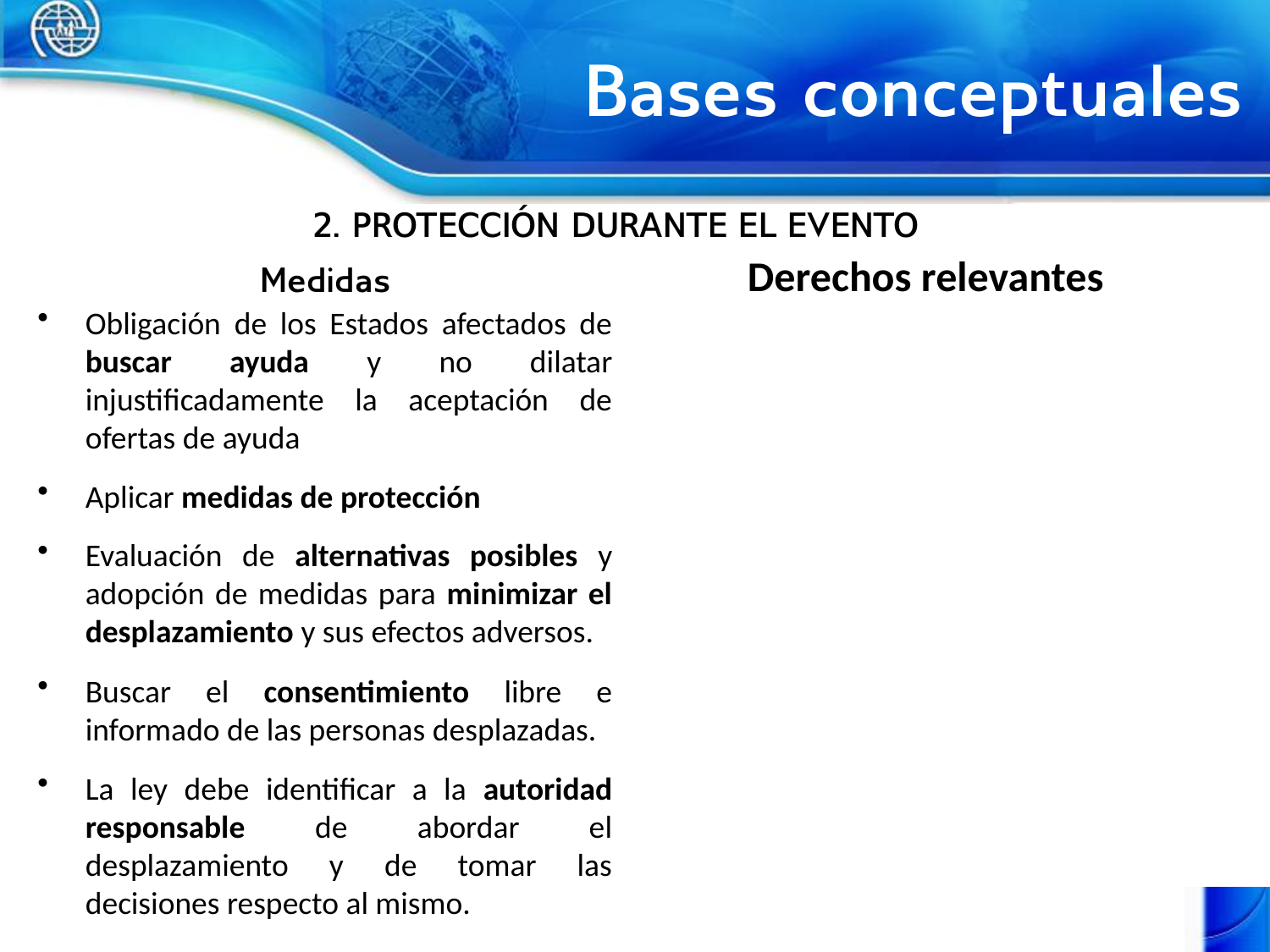

Bases conceptuales
# 2. PROTECCIÓN DURANTE EL EVENTO
Medidas
Derechos relevantes
Obligación de los Estados afectados de buscar ayuda y no dilatar injustificadamente la aceptación de ofertas de ayuda
Aplicar medidas de protección
Evaluación de alternativas posibles y adopción de medidas para minimizar el desplazamiento y sus efectos adversos.
Buscar el consentimiento libre e informado de las personas desplazadas.
La ley debe identificar a la autoridad responsable de abordar el desplazamiento y de tomar las decisiones respecto al mismo.
Derecho a solicitar y recibir protección y asistencia humanitaria
Principio de no discriminación (nacionalidad y grupos vulnerables
Prohibición del desplazamiento arbitrario
Derecho a la unidad familiar
Derecho a la plena información sobre las razones y procedimientos durante su desplazamiento
Derecho a condiciones seguras para el desplazamiento/movimiento voluntario
Derecho a un adecuado estándar de vida
Derecho a un albergue seguro durante el desplazamiento
Derecho a la libertad de movimiento*
Derecho a buscar seguridad en otra parte del país
Derecho a elegir el lugar de residencia
Derecho a abandonar el país
Derecho a la protección de las propiedades y posesiones que quedan atrás